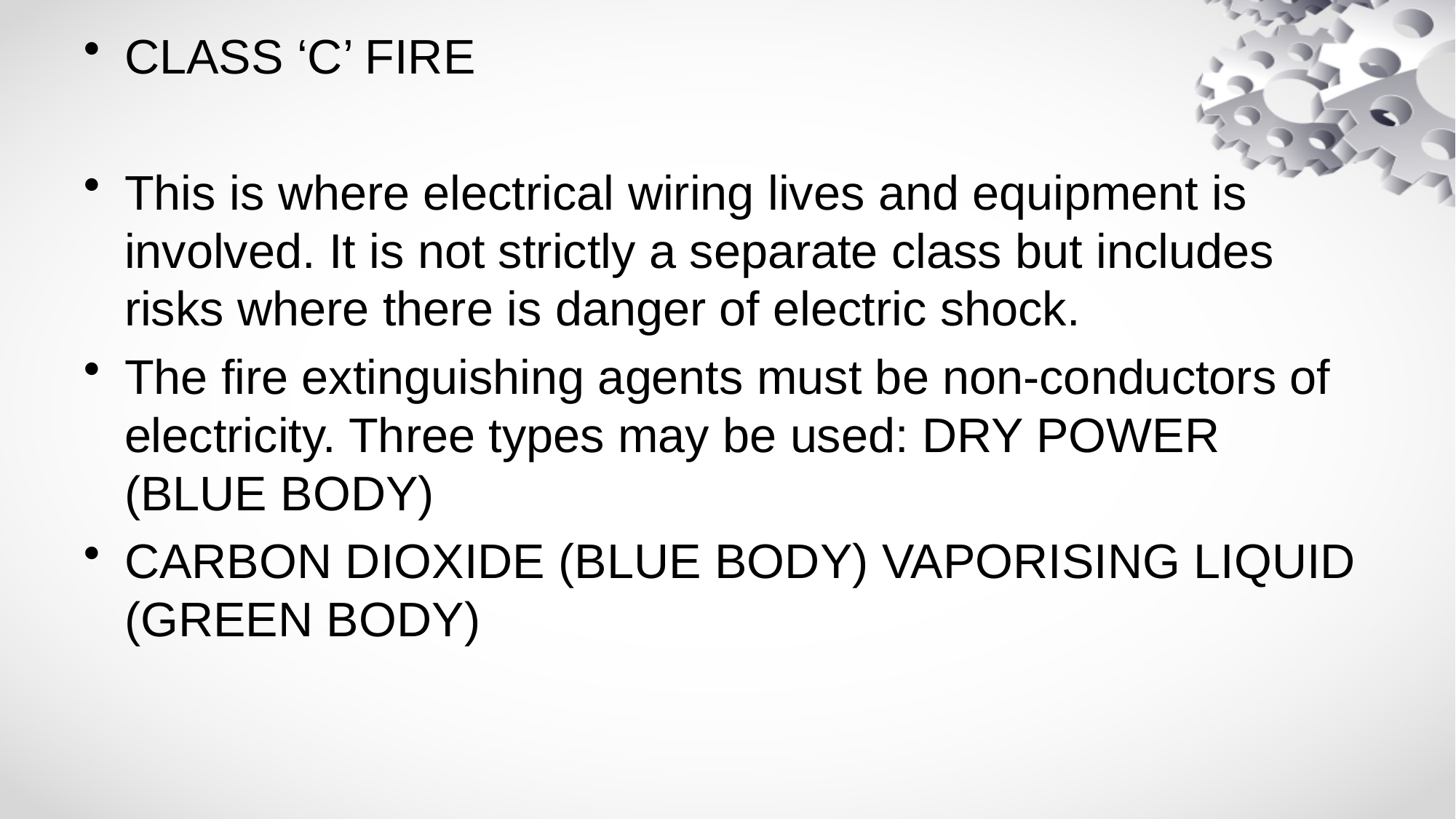

CLASS ‘C’ FIRE

This is where electrical wiring lives and equipment is involved. It is not strictly a separate class but includes risks where there is danger of electric shock.
The fire extinguishing agents must be non-conductors of electricity. Three types may be used: DRY POWER (BLUE BODY)
CARBON DIOXIDE (BLUE BODY) VAPORISING LIQUID (GREEN BODY)